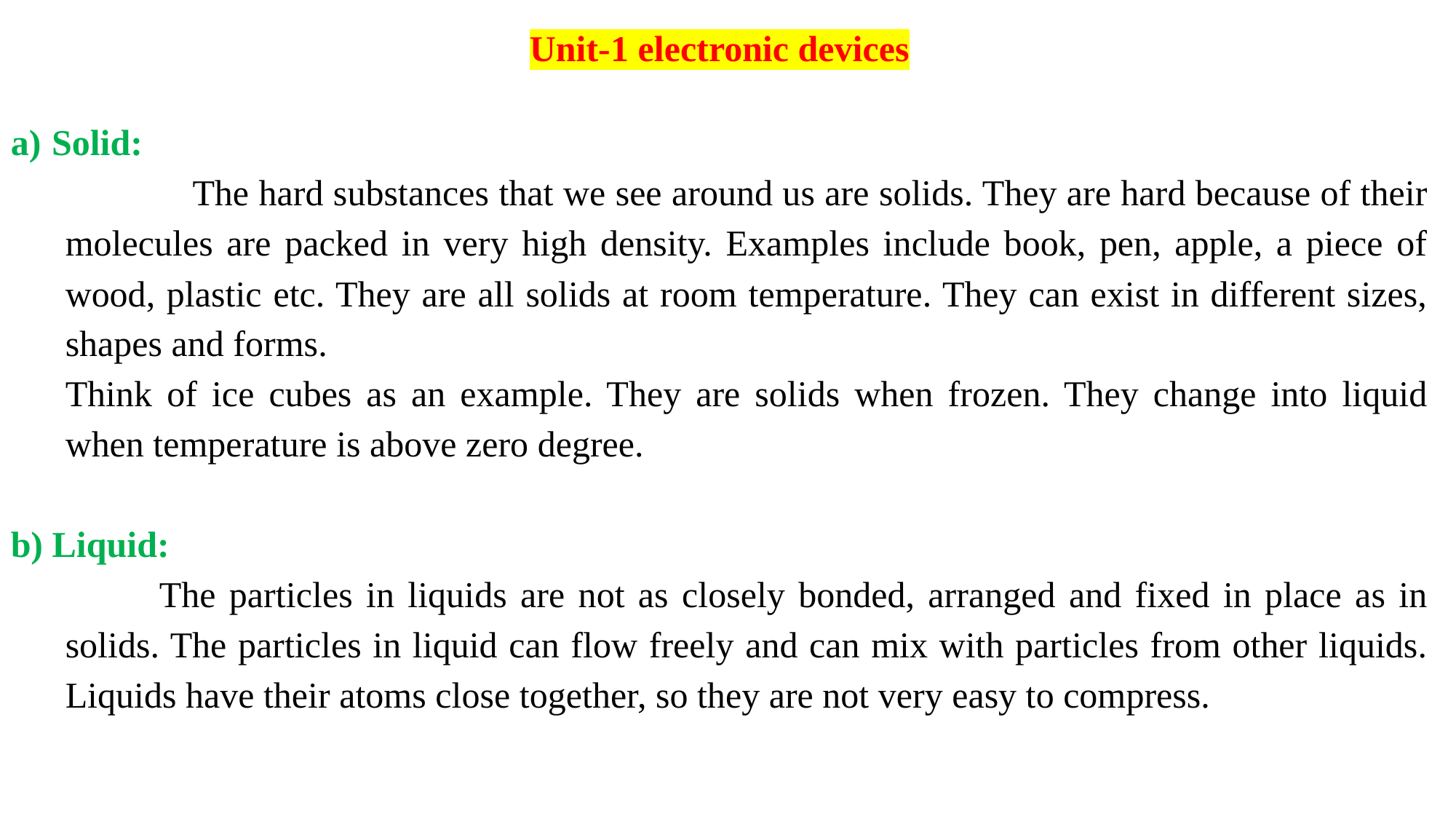

Unit-1 electronic devices

Solid:
             The hard substances that we see around us are solids. They are hard because of their molecules are packed in very high density. Examples include book, pen, apple, a piece of wood, plastic etc. They are all solids at room temperature. They can exist in different sizes, shapes and forms.
Think of ice cubes as an example. They are solids when frozen. They change into liquid when temperature is above zero degree.

b) Liquid:
       The particles in liquids are not as closely bonded, arranged and fixed in place as in solids. The particles in liquid can flow freely and can mix with particles from other liquids. Liquids have their atoms close together, so they are not very easy to compress.